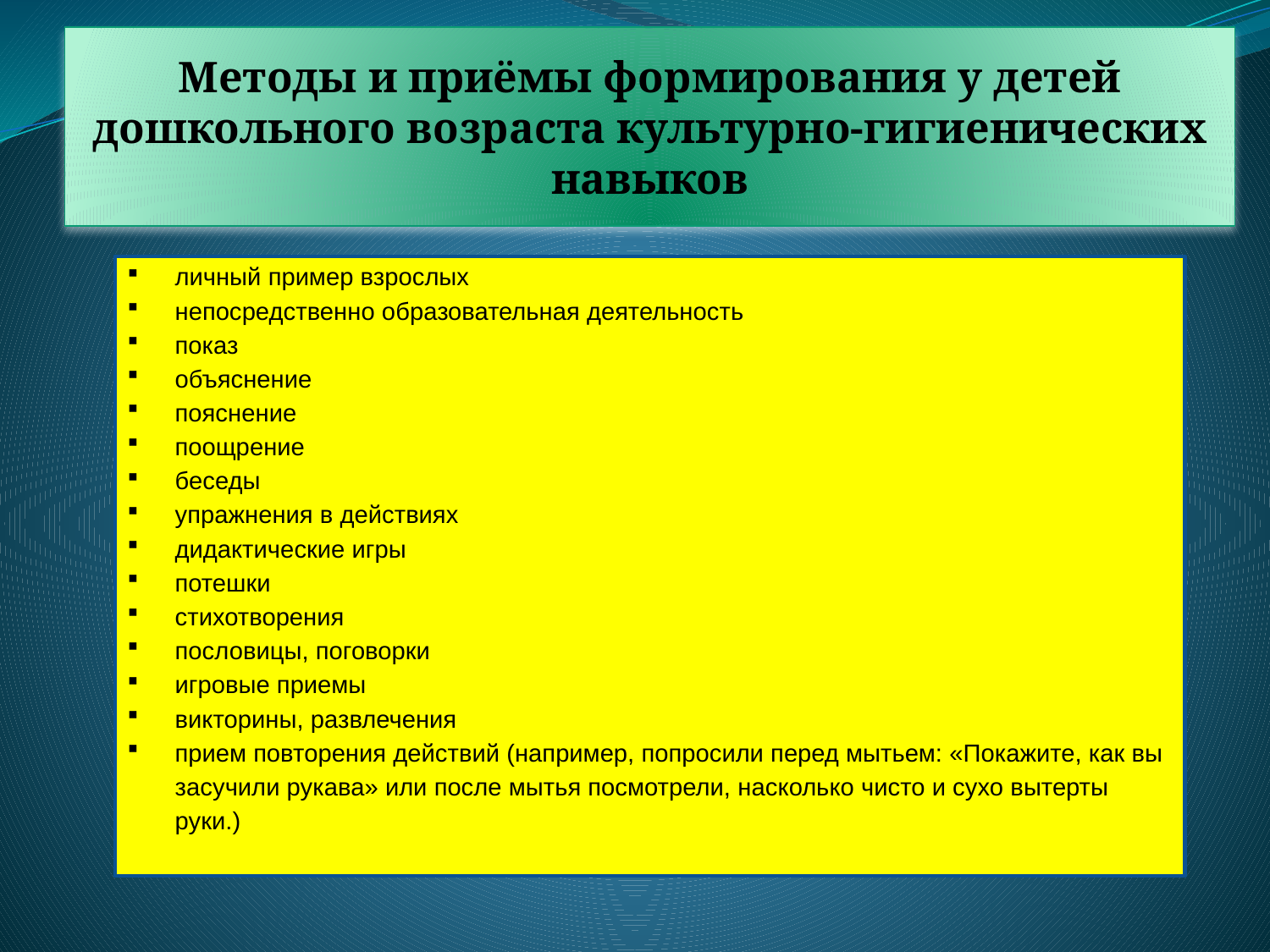

Методы и приёмы формирования у детей дошкольного возраста культурно-гигиенических навыков
личный пример взрослых
непосредственно образовательная деятельность
показ
объяснение
пояснение
поощрение
беседы
упражнения в действиях
дидактические игры
потешки
стихотворения
пословицы, поговорки
игровые приемы
викторины, развлечения
прием повторения действий (например, попросили перед мытьем: «Покажите, как вы засучили рукава» или после мытья посмотрели, насколько чисто и сухо вытерты руки.)